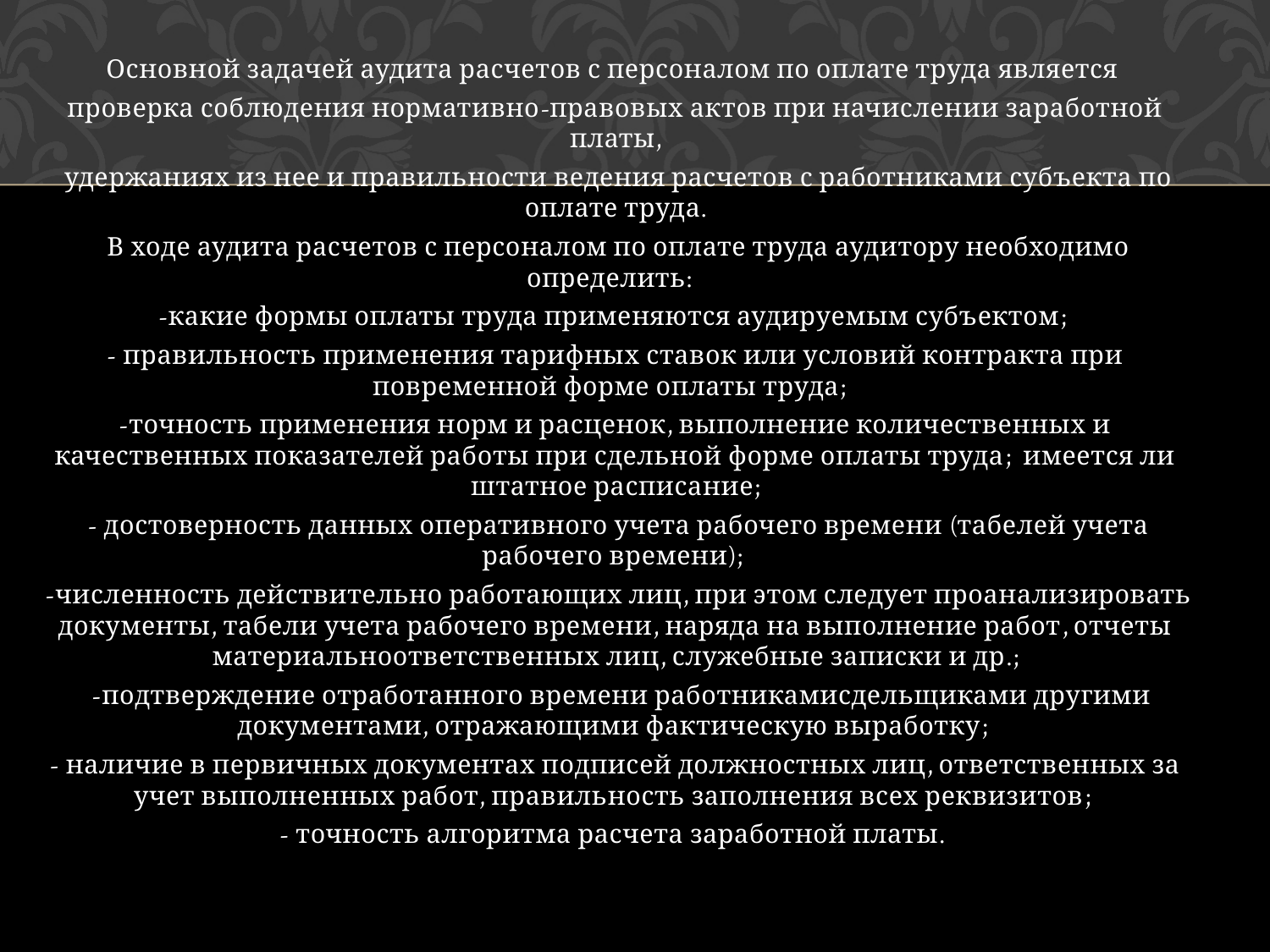

Основной задачей аудита расчетов с персоналом по оплате труда является
проверка соблюдения нормативно­-правовых актов при начислении заработной платы,
 удержаниях из нее и правильности ведения расчетов с работниками субъекта по оплате труда.
 В ходе аудита расчетов с персоналом по оплате труда аудитору необходимо определить: ­
-какие формы оплаты труда применяются аудируемым субъектом; ­
- правильность применения тарифных ставок или условий контракта при повременной форме оплаты труда; ­
-точность применения норм и расценок, выполнение количественных и качественных показателей работы при сдельной форме оплаты труда; ­ имеется ли штатное расписание;
 ­- достоверность данных оперативного учета рабочего времени (табелей учета рабочего времени);
­ -численность действительно работающих лиц, при этом следует проанализировать документы, табели учета рабочего времени, наряда на выполнение работ, отчеты материально­ответственных лиц, служебные записки и др.;
 ­ -подтверждение отработанного времени работниками­сдельщиками другими документами, отражающими фактическую выработку; ­
- наличие в первичных документах подписей должностных лиц, ответственных за учет выполненных работ, правильность заполнения всех реквизитов; ­
- точность алгоритма расчета заработной платы.